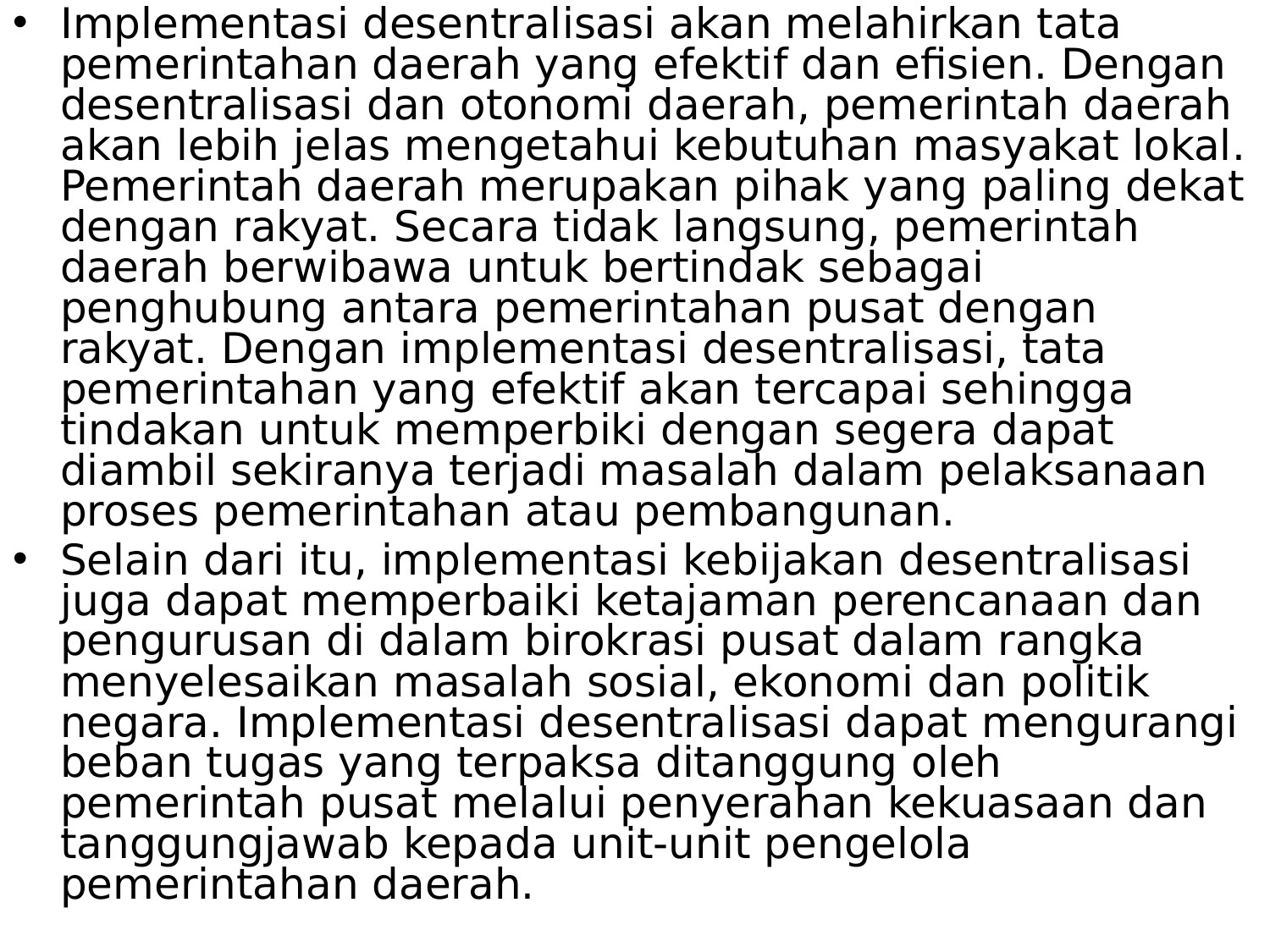

Implementasi desentralisasi akan melahirkan tata pemerintahan daerah yang efektif dan efisien. Dengan desentralisasi dan otonomi daerah, pemerintah daerah akan lebih jelas mengetahui kebutuhan masyakat lokal. Pemerintah daerah merupakan pihak yang paling dekat dengan rakyat. Secara tidak langsung, pemerintah daerah berwibawa untuk bertindak sebagai penghubung antara pemerintahan pusat dengan rakyat. Dengan implementasi desentralisasi, tata pemerintahan yang efektif akan tercapai sehingga tindakan untuk memperbiki dengan segera dapat diambil sekiranya terjadi masalah dalam pelaksanaan proses pemerintahan atau pembangunan.
Selain dari itu, implementasi kebijakan desentralisasi juga dapat memperbaiki ketajaman perencanaan dan pengurusan di dalam birokrasi pusat dalam rangka menyelesaikan masalah sosial, ekonomi dan politik negara. Implementasi desentralisasi dapat mengurangi beban tugas yang terpaksa ditanggung oleh pemerintah pusat melalui penyerahan kekuasaan dan tanggungjawab kepada unit-unit pengelola pemerintahan daerah.